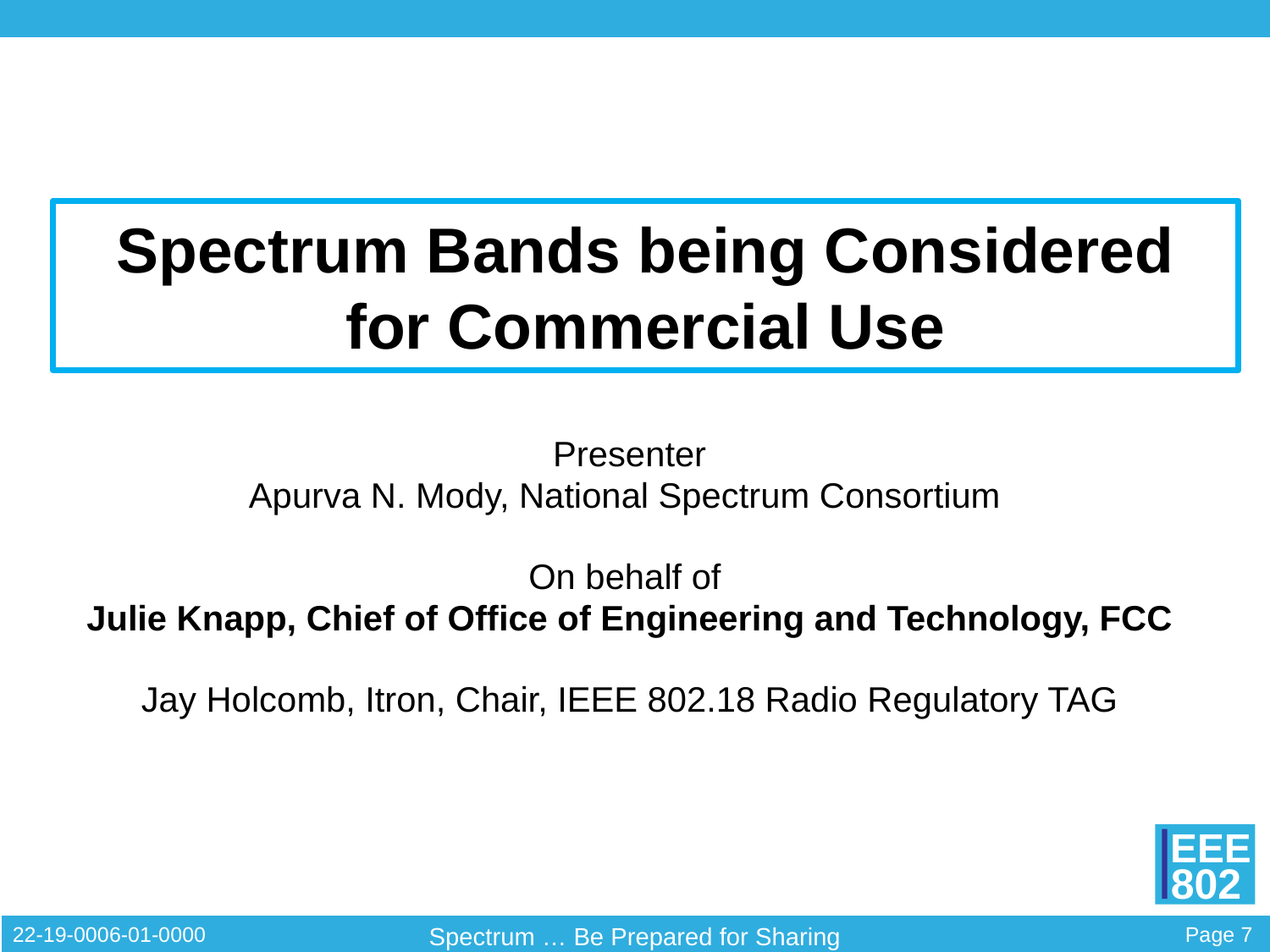

# Spectrum Bands being Considered for Commercial Use
Presenter
Apurva N. Mody, National Spectrum Consortium

On behalf of
Julie Knapp, Chief of Office of Engineering and Technology, FCC

Jay Holcomb, Itron, Chair, IEEE 802.18 Radio Regulatory TAG